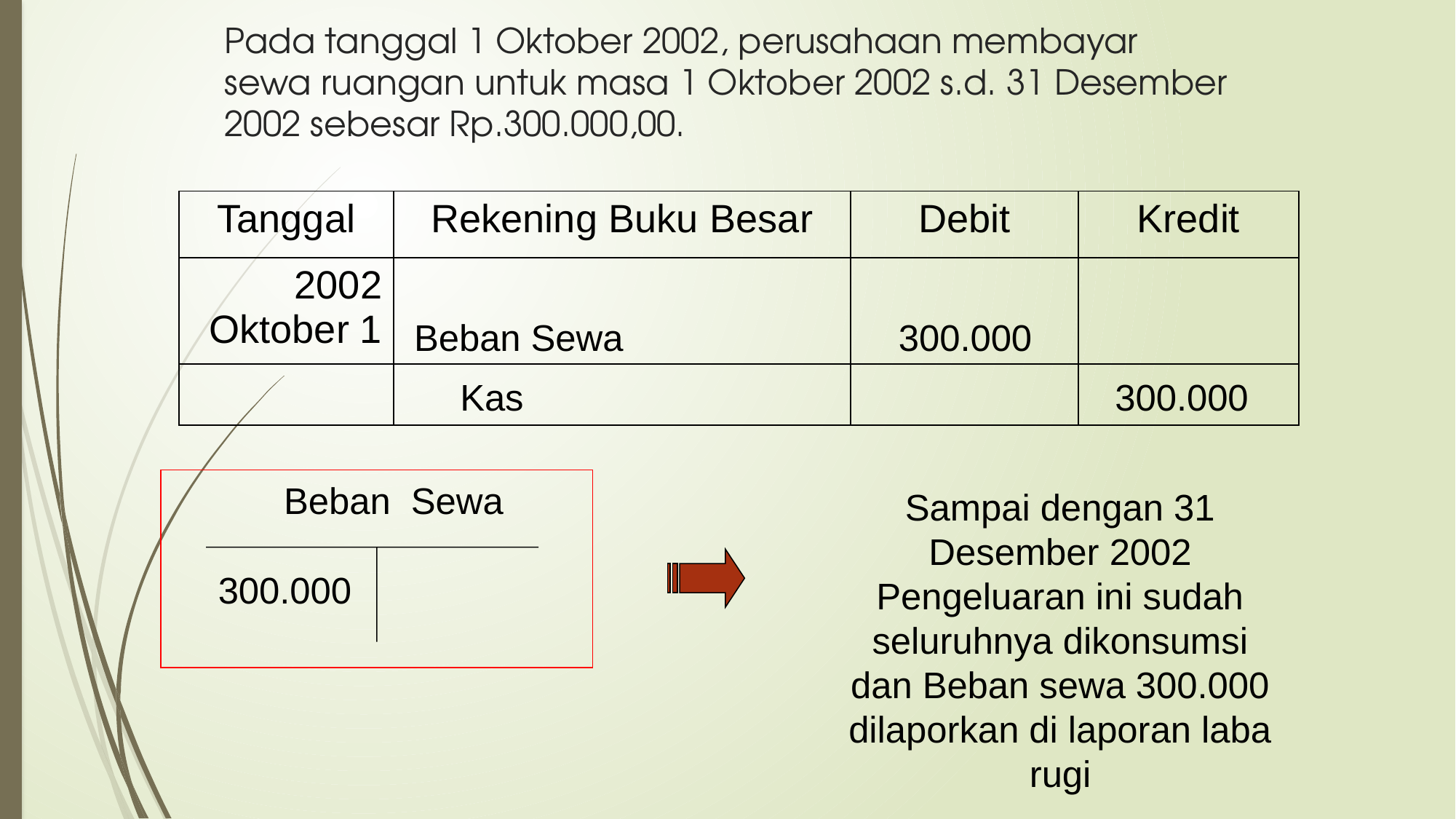

# Pada tanggal 1 Oktober 2002, perusahaan membayar sewa ruangan untuk masa 1 Oktober 2002 s.d. 31 Desember 2002 sebesar Rp.300.000,00.
| Tanggal | Rekening Buku Besar | Debit | Kredit |
| --- | --- | --- | --- |
| 2002 Oktober 1 |  |  |  |
|  |  |  |  |
Beban Sewa                           300.000
Kas                                                          300.000

Beban  Sewa
Sampai dengan 31 Desember 2002 Pengeluaran ini sudah seluruhnya dikonsumsi dan Beban sewa 300.000 dilaporkan di laporan laba rugi

300.000